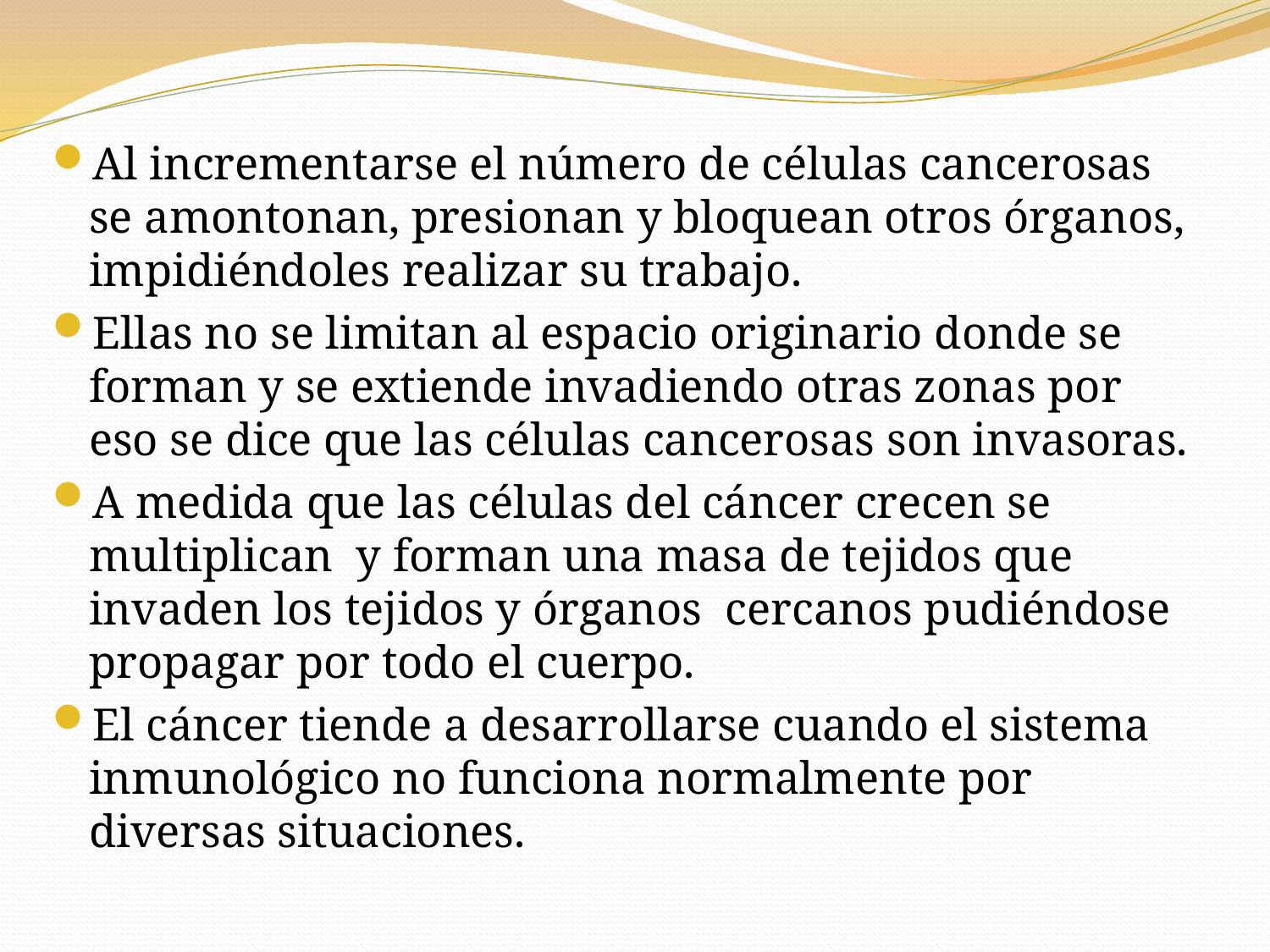

Al incrementarse el número de células cancerosas se amontonan, presionan y bloquean otros órganos, impidiéndoles realizar su trabajo.
Ellas no se limitan al espacio originario donde se forman y se extiende invadiendo otras zonas por eso se dice que las células cancerosas son invasoras.
A medida que las células del cáncer crecen se multiplican  y forman una masa de tejidos que invaden los tejidos y órganos  cercanos pudiéndose propagar por todo el cuerpo.
El cáncer tiende a desarrollarse cuando el sistema inmunológico no funciona normalmente por diversas situaciones.